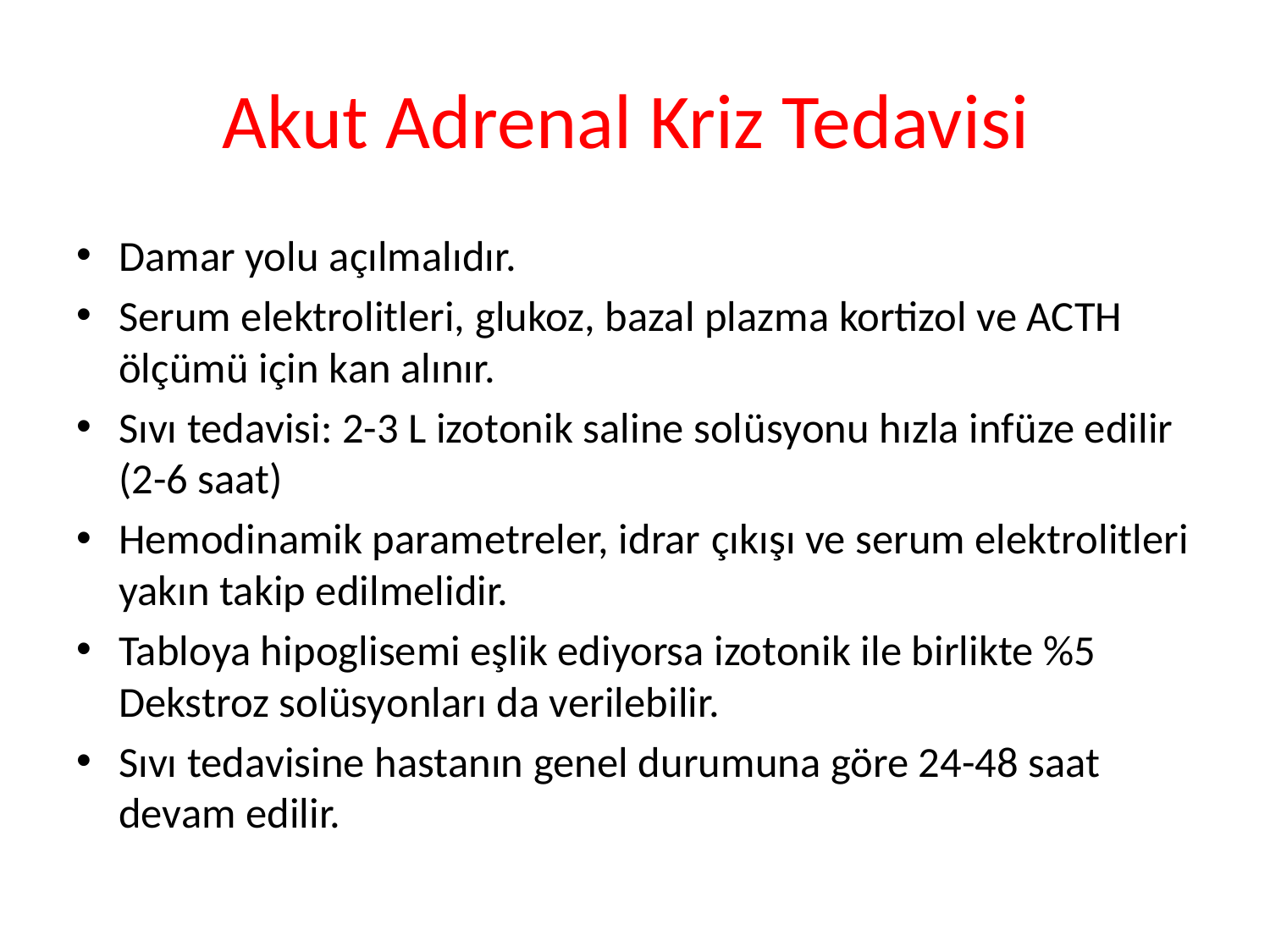

# Akut Adrenal Kriz Tedavisi
Damar yolu açılmalıdır.
Serum elektrolitleri, glukoz, bazal plazma kortizol ve ACTH ölçümü için kan alınır.
Sıvı tedavisi: 2-3 L izotonik saline solüsyonu hızla infüze edilir (2-6 saat)
Hemodinamik parametreler, idrar çıkışı ve serum elektrolitleri yakın takip edilmelidir.
Tabloya hipoglisemi eşlik ediyorsa izotonik ile birlikte %5 Dekstroz solüsyonları da verilebilir.
Sıvı tedavisine hastanın genel durumuna göre 24-48 saat devam edilir.